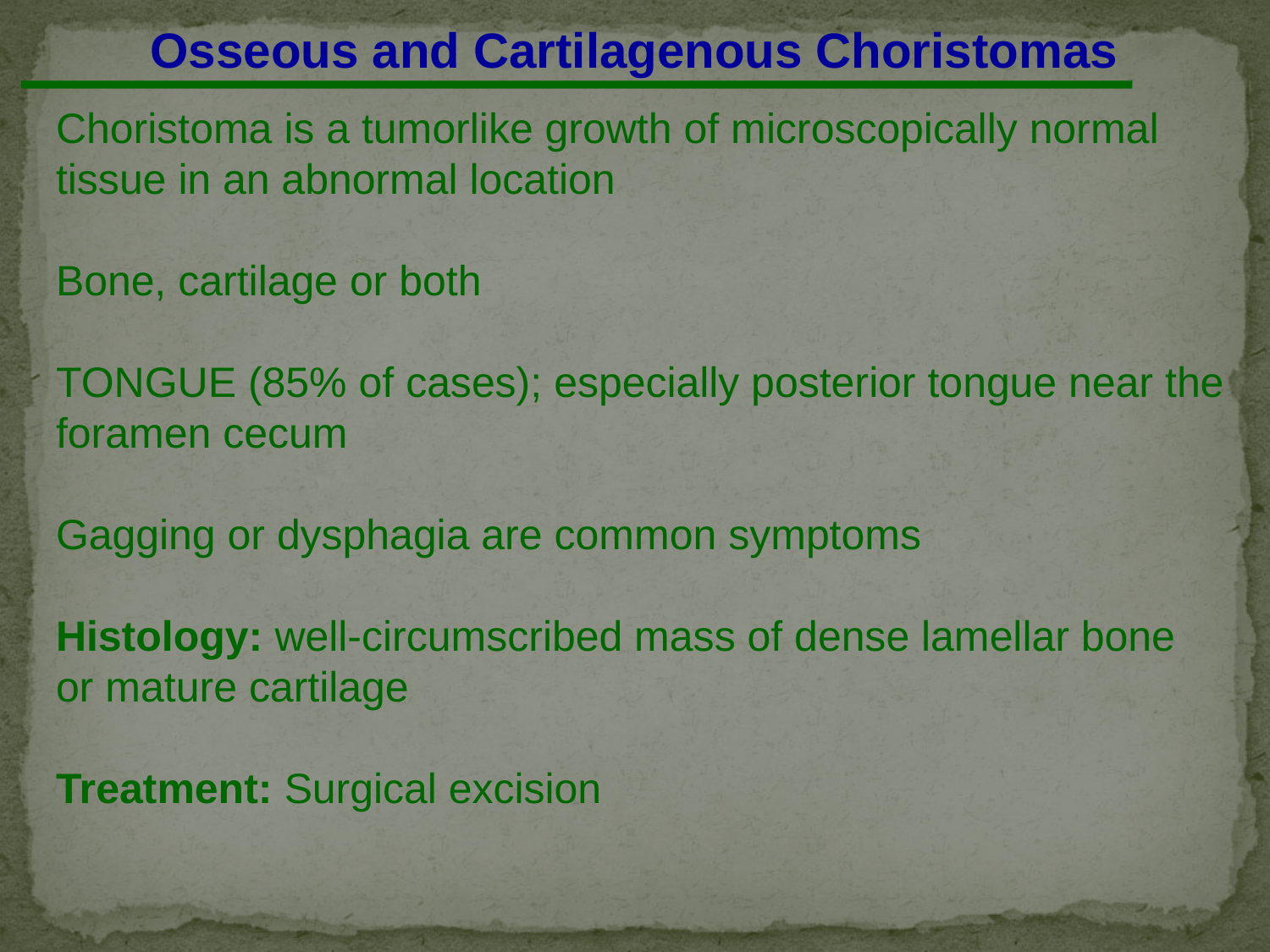

Osseous and Cartilagenous Choristomas

Choristoma is a tumorlike growth of microscopically normal
tissue in an abnormal location

Bone, cartilage or both

TONGUE (85% of cases); especially posterior tongue near the
foramen cecum

Gagging or dysphagia are common symptoms

Histology: well-circumscribed mass of dense lamellar bone
or mature cartilage

Treatment: Surgical excision